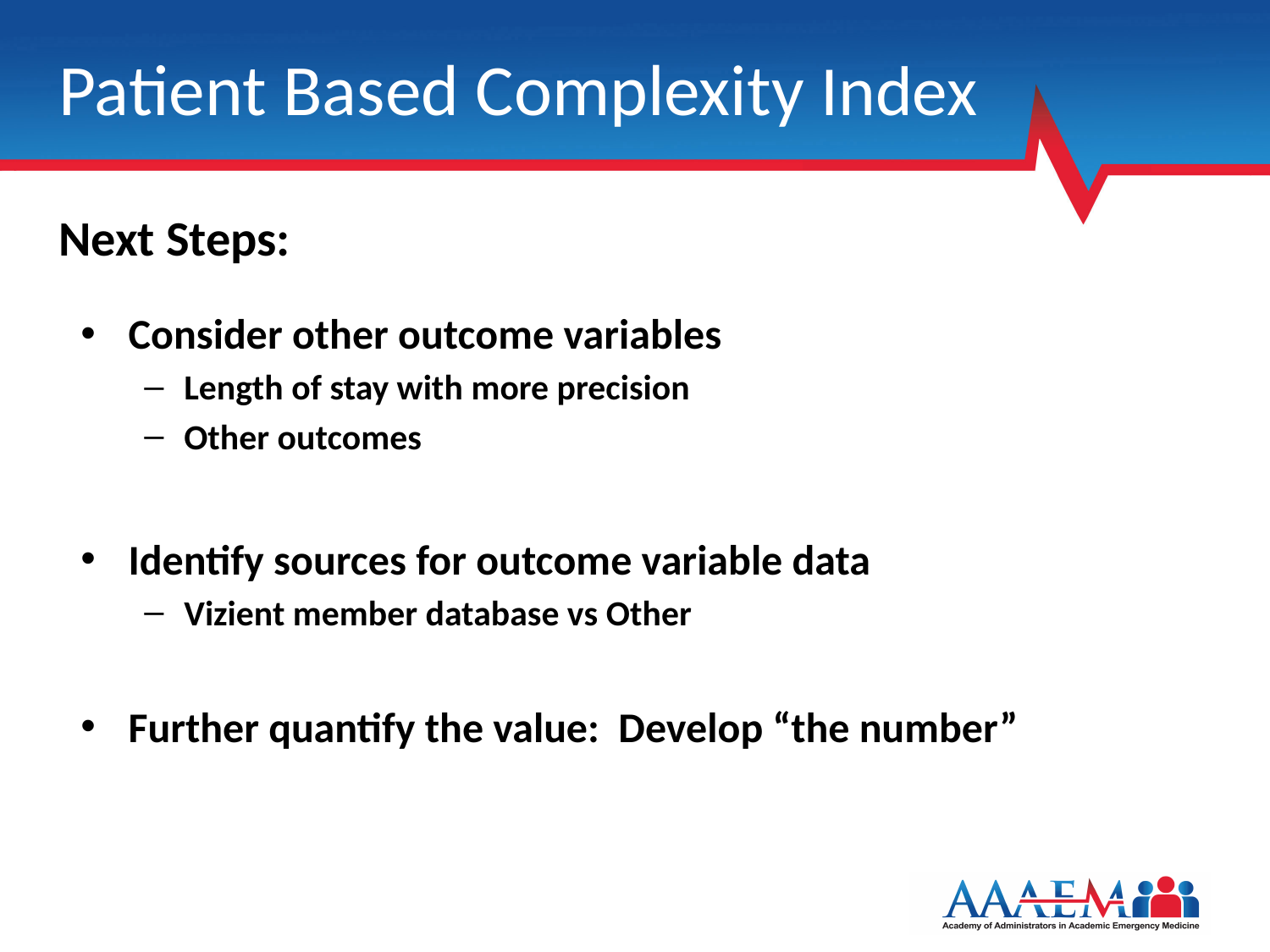

Patient Based Complexity Index
# Next Steps:
Consider other outcome variables
Length of stay with more precision
Other outcomes

Identify sources for outcome variable data
Vizient member database vs Other

Further quantify the value:  Develop “the number”